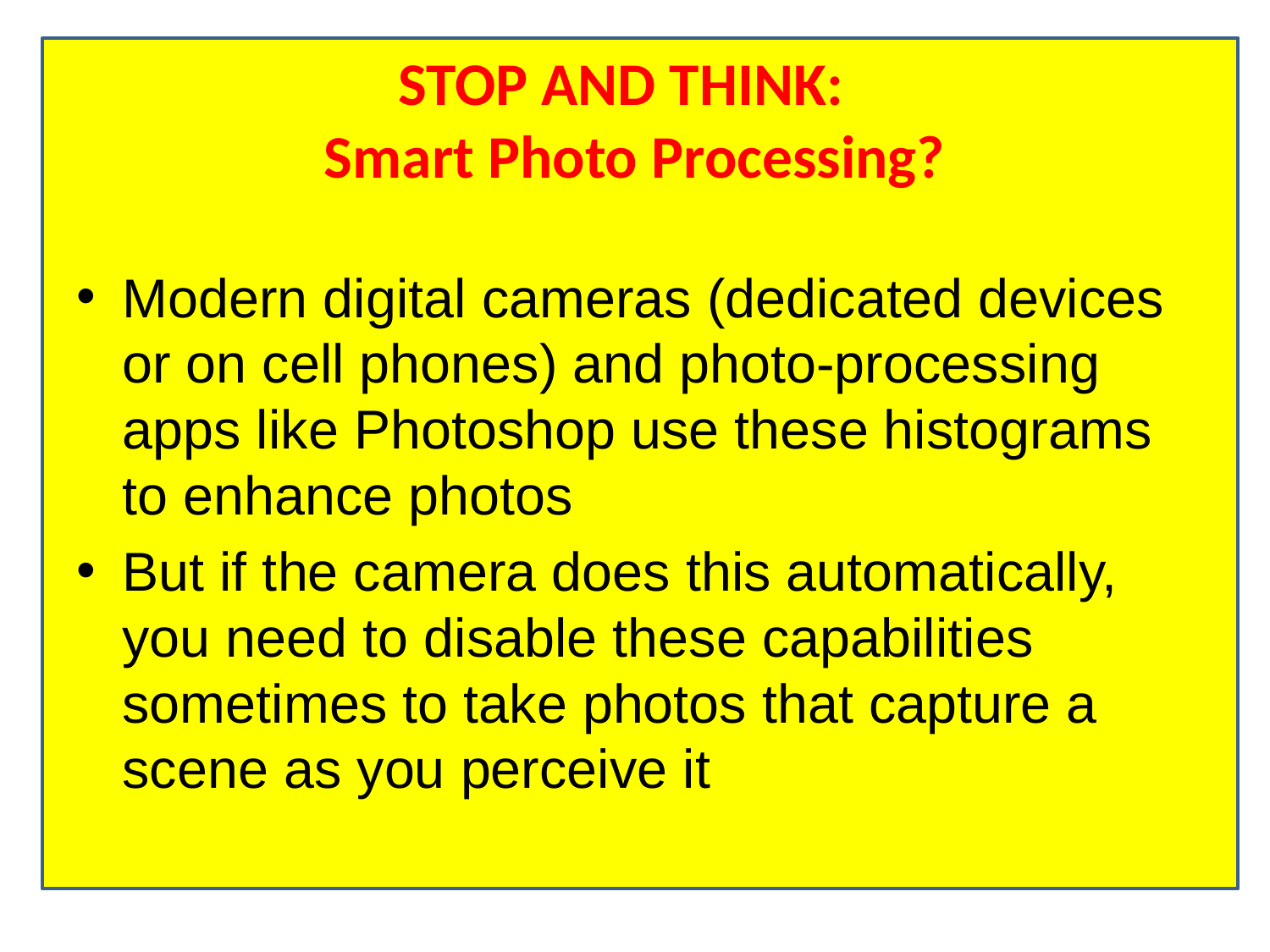

# STOP AND THINK: Smart Photo Processing?

Modern digital cameras (dedicated devices or on cell phones) and photo-processing apps like Photoshop use these histograms to enhance photos
But if the camera does this automatically, you need to disable these capabilities sometimes to take photos that capture a scene as you perceive it